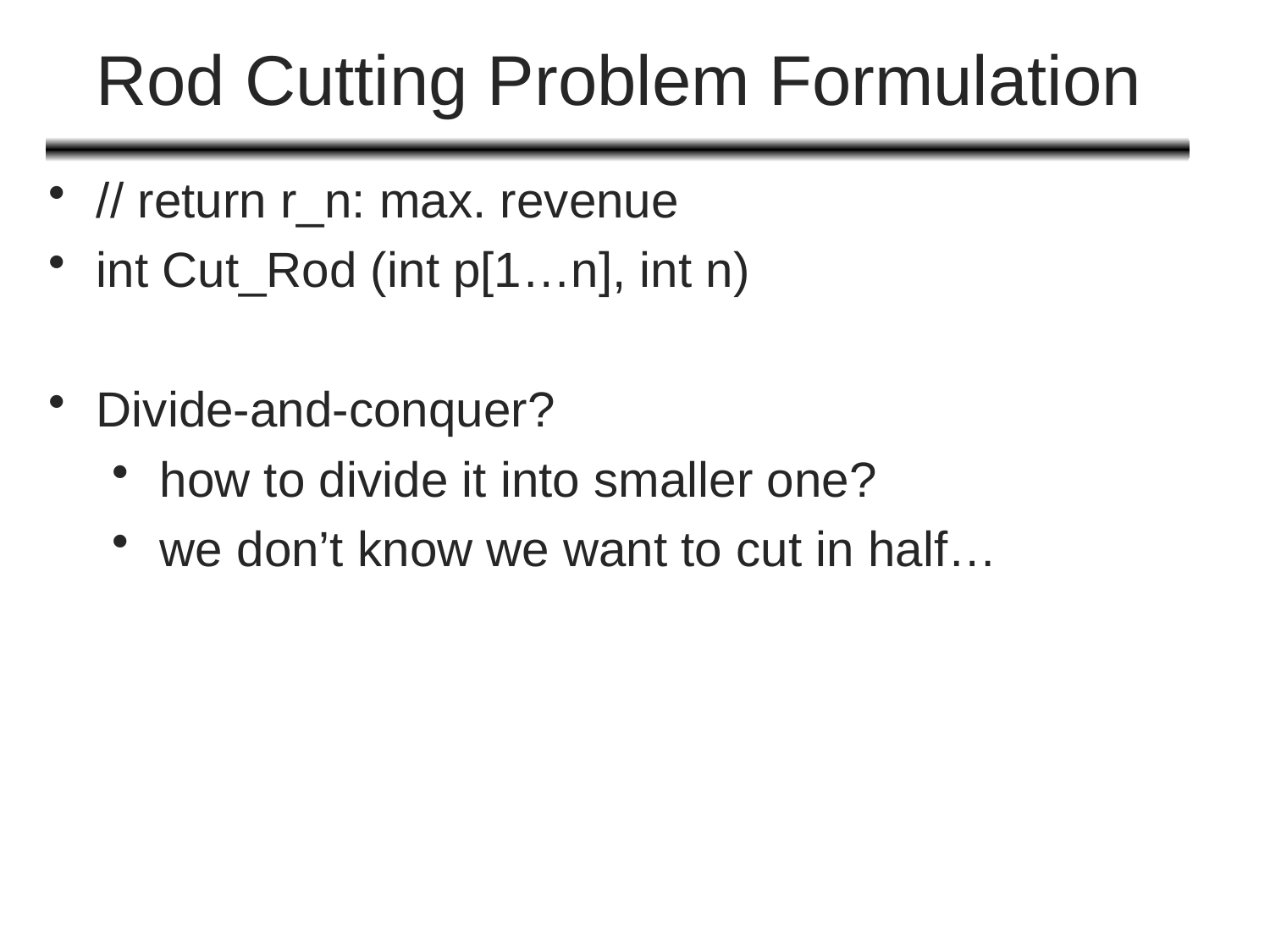

# Rod Cutting Problem Formulation
// return r_n: max. revenue
int Cut_Rod (int p[1…n], int n)

Divide-and-conquer?
how to divide it into smaller one?
we don’t know we want to cut in half…
4